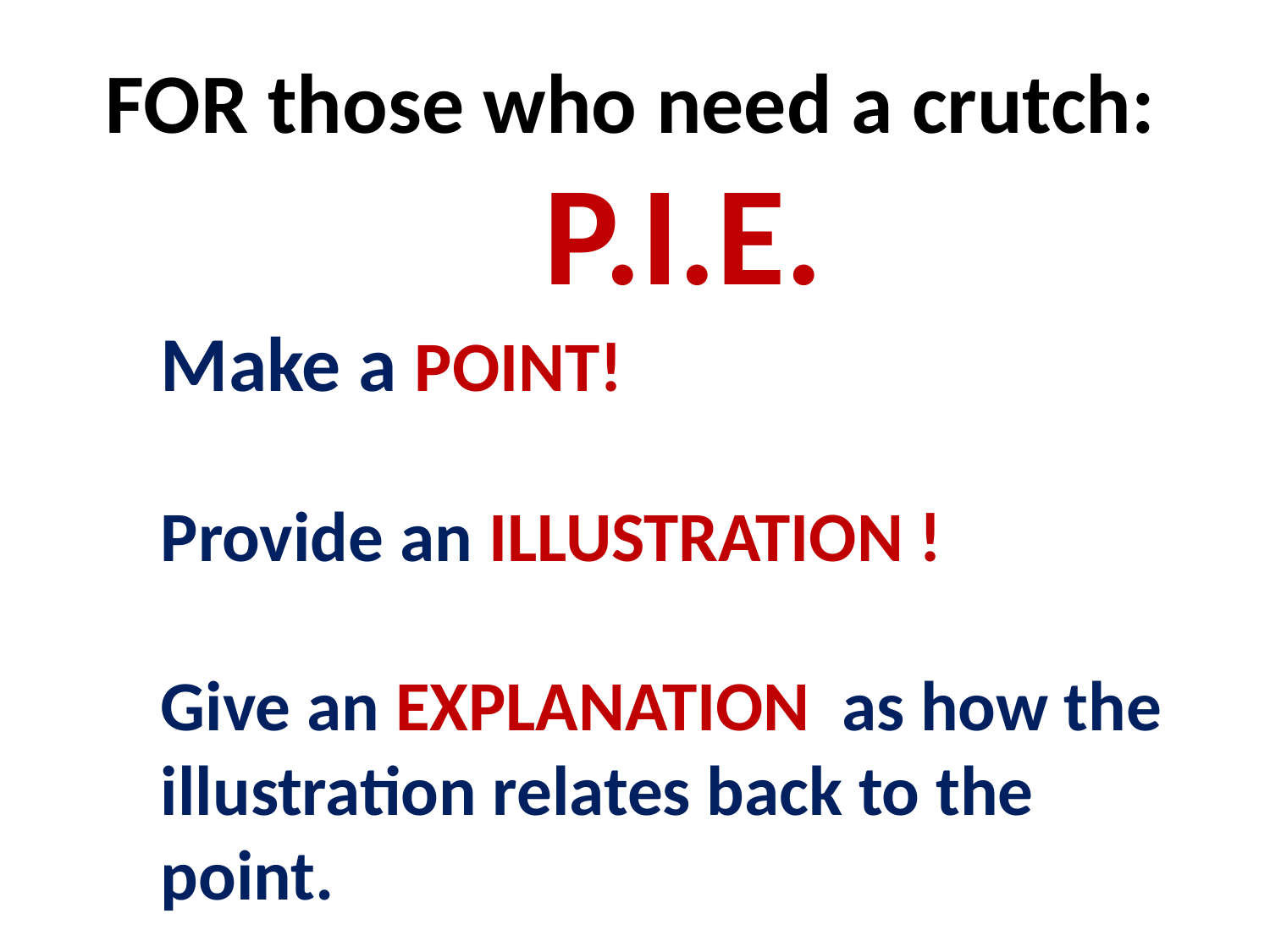

FOR those who need a crutch:
# P.I.E. Make a POINT! Provide an ILLUSTRATION ! Give an EXPLANATION  as how the illustration relates back to the point.